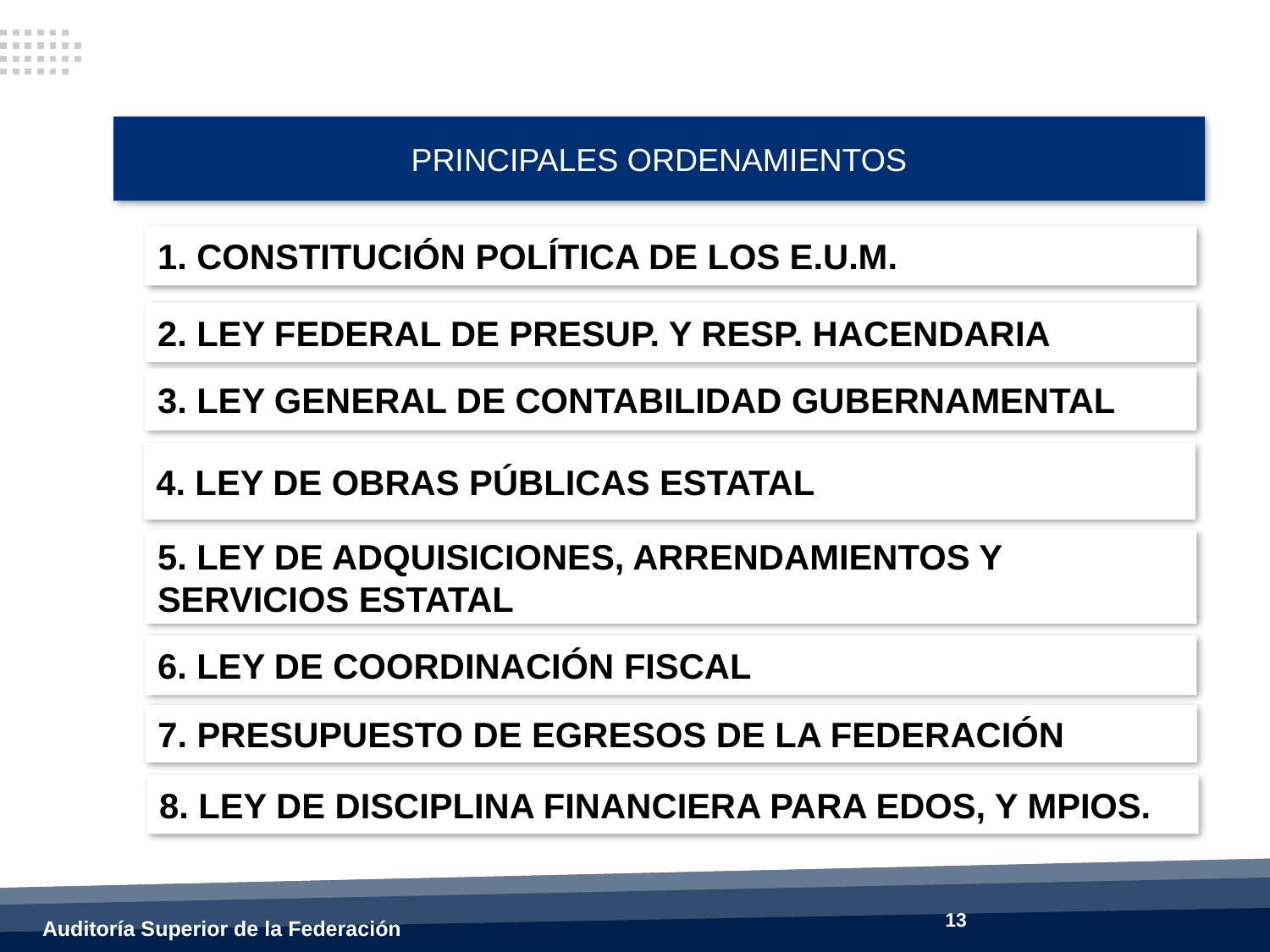

PRINCIPALES ORDENAMIENTOS
1. CONSTITUCIÓN POLÍTICA DE LOS E.U.M.

FORTAMUN-DF
2. LEY FEDERAL DE PRESUP. Y RESP. HACENDARIA
3. LEY GENERAL DE CONTABILIDAD GUBERNAMENTAL
4. LEY DE OBRAS PÚBLICAS ESTATAL
5. LEY DE ADQUISICIONES, ARRENDAMIENTOS Y SERVICIOS ESTATAL
6. LEY DE COORDINACIÓN FISCAL
7. PRESUPUESTO DE EGRESOS DE LA FEDERACIÓN
8. LEY DE DISCIPLINA FINANCIERA PARA EDOS, Y MPIOS.
13
Auditoría Superior de la Federación